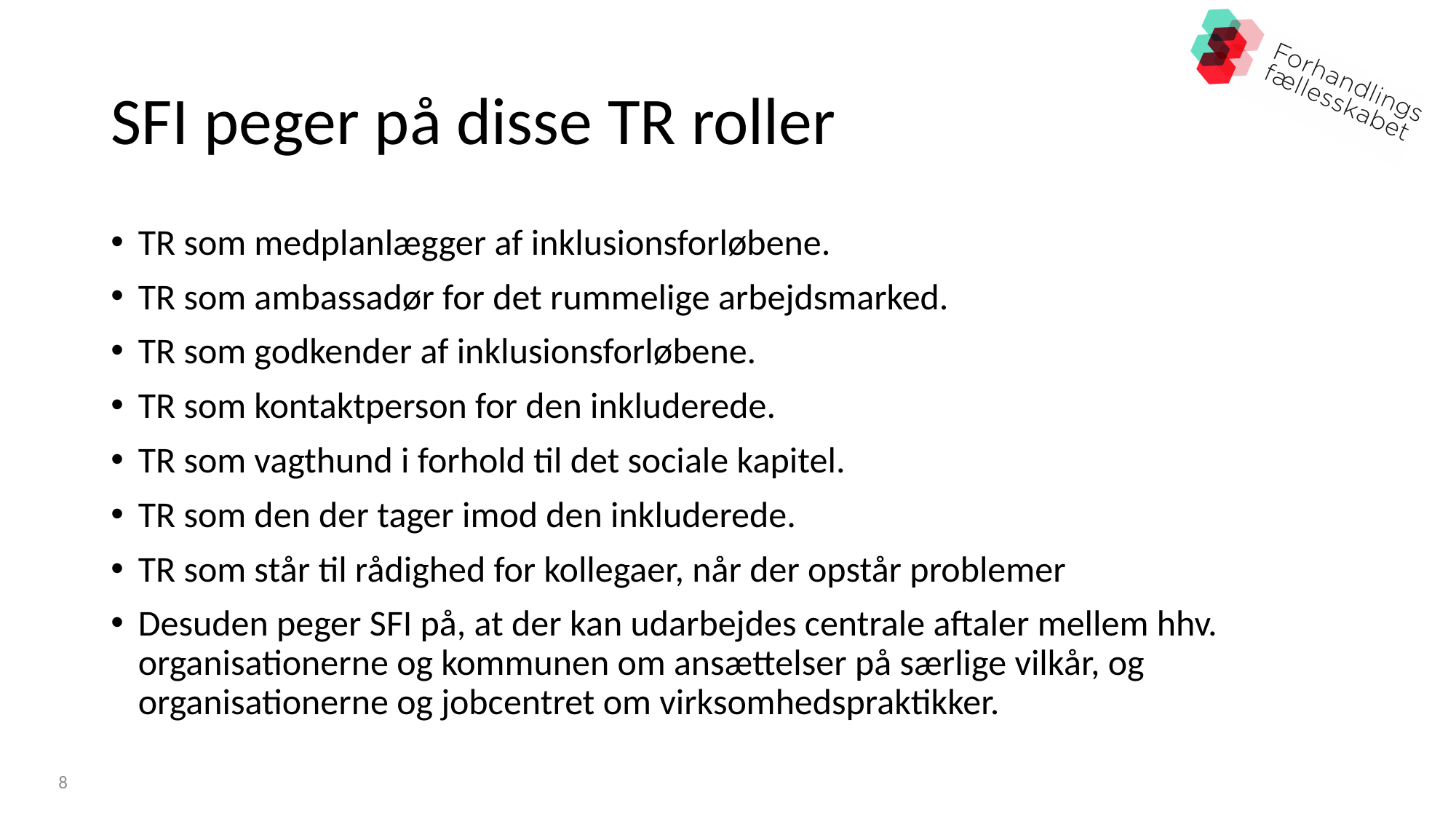

# SFI peger på disse TR roller
TR som medplanlægger af inklusionsforløbene.
TR som ambassadør for det rummelige arbejdsmarked.
TR som godkender af inklusionsforløbene.
TR som kontaktperson for den inkluderede.
TR som vagthund i forhold til det sociale kapitel.
TR som den der tager imod den inkluderede.
TR som står til rådighed for kollegaer, når der opstår problemer
Desuden peger SFI på, at der kan udarbejdes centrale aftaler mellem hhv. organisationerne og kommunen om ansættelser på særlige vilkår, og organisationerne og jobcentret om virksomhedspraktikker.
8